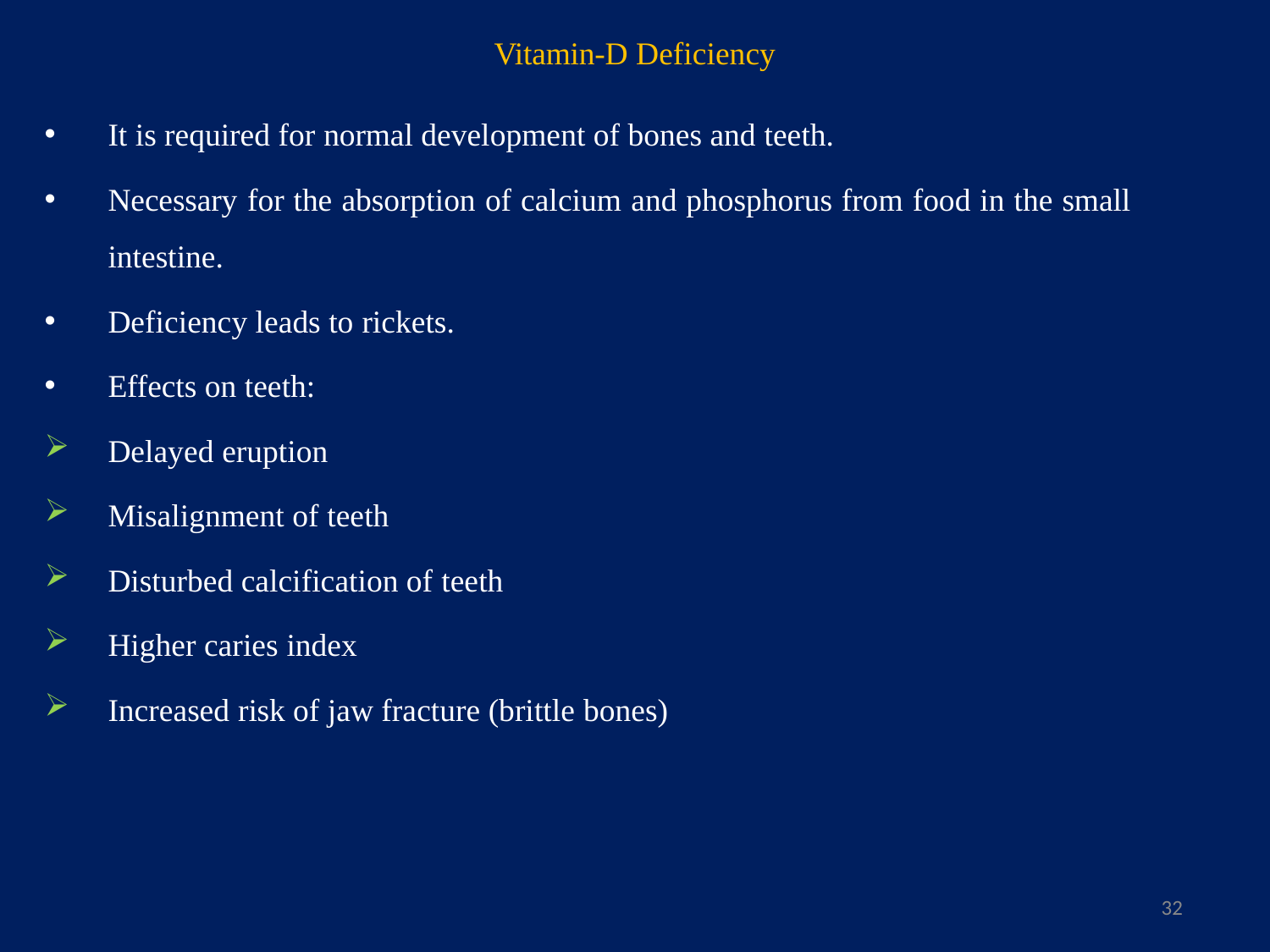

Vitamin-D Deficiency

It is required for normal development of bones and teeth.
Necessary for the absorption of calcium and phosphorus from food in the small
intestine.
Deficiency leads to rickets.
Effects on teeth:
Delayed eruption
Misalignment of teeth
Disturbed calcification of teeth
Higher caries index
Increased risk of jaw fracture (brittle bones)
32